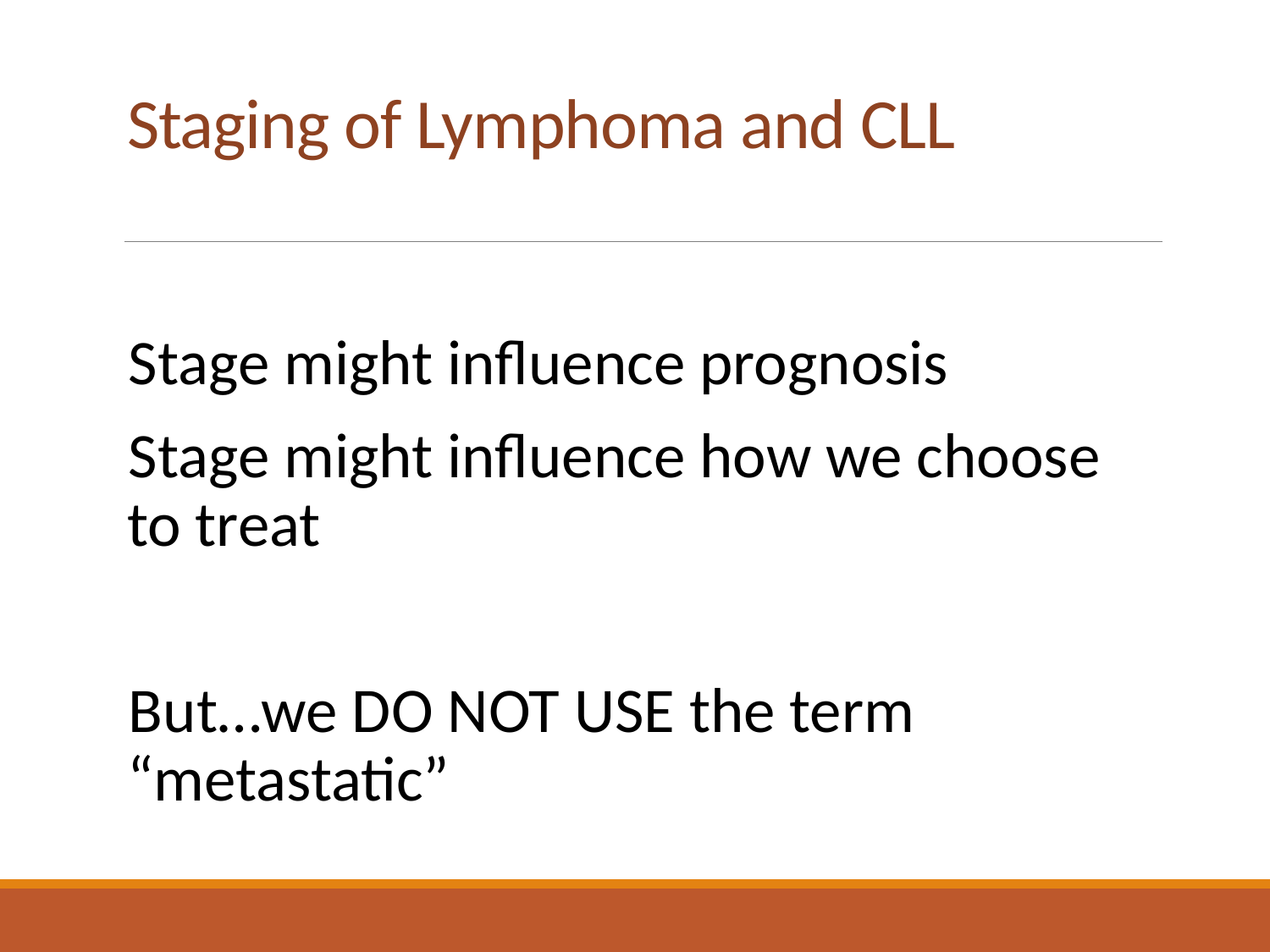

# Staging of Lymphoma and CLL

Stage might influence prognosis
Stage might influence how we choose to treat

But…we DO NOT USE the term “metastatic”